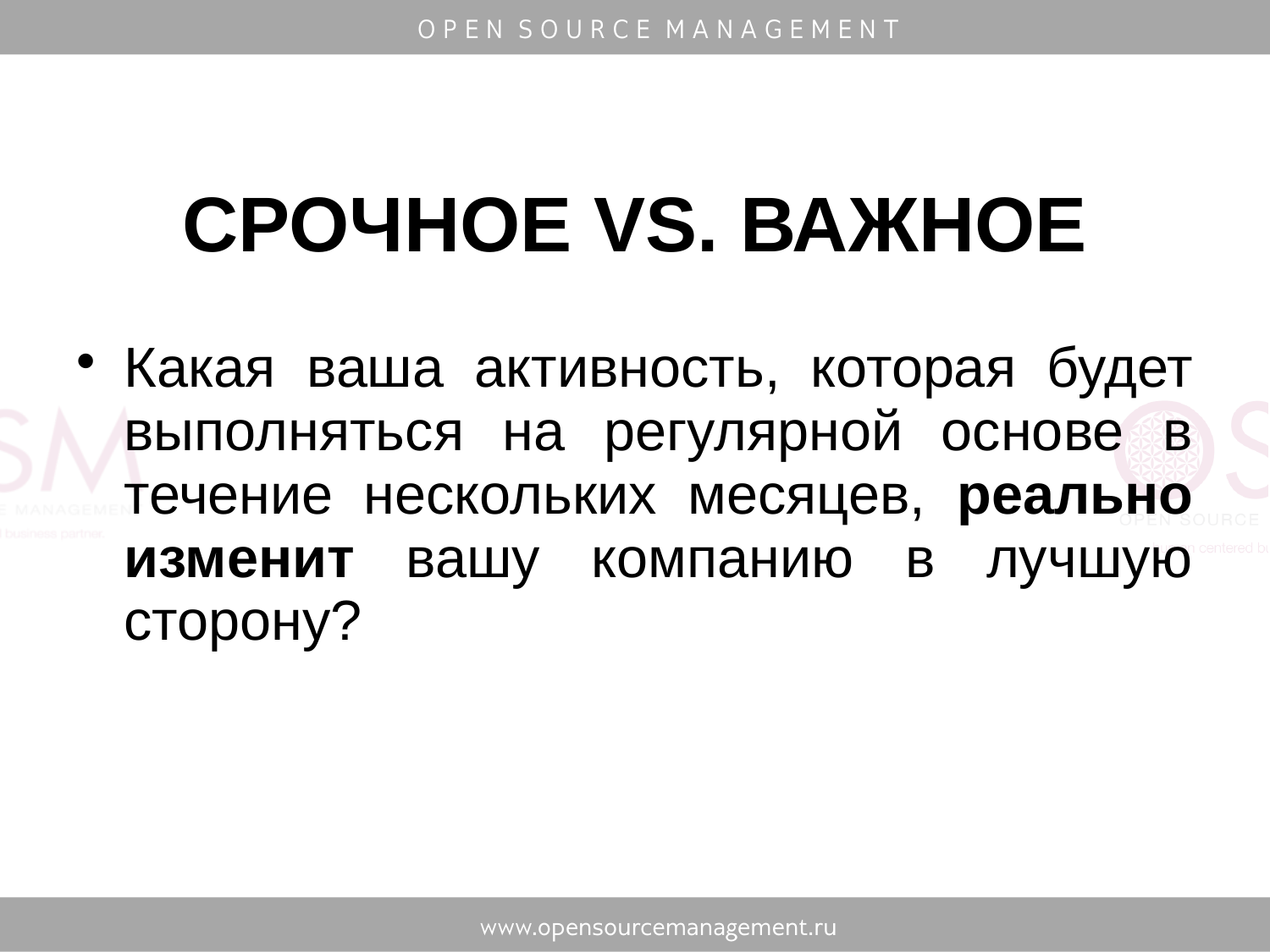

СРОЧНОЕ VS. ВАЖНОЕ
Какая ваша активность, которая будет выполняться на регулярной основе в течение нескольких месяцев, реально изменит вашу компанию в лучшую сторону?